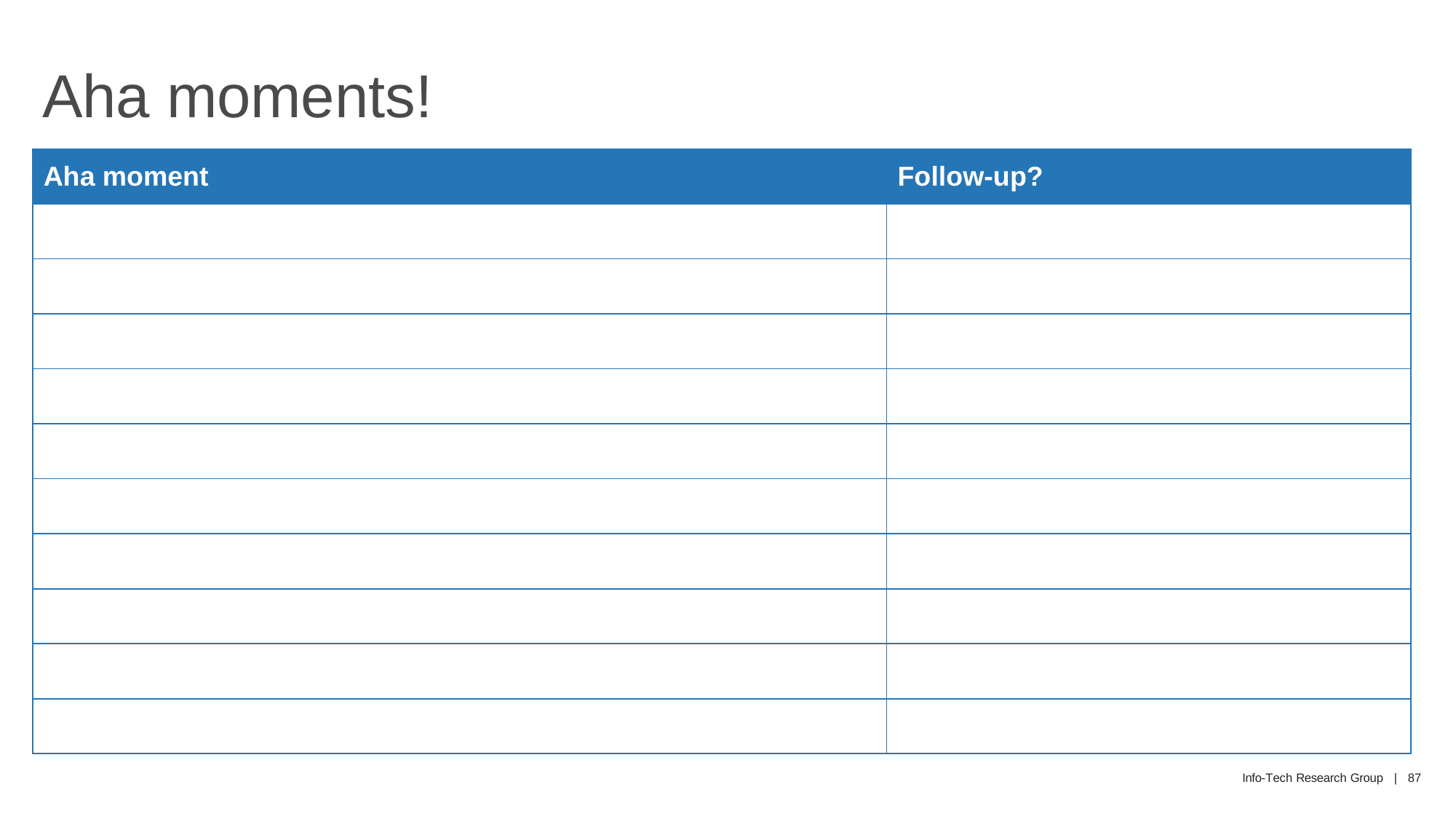

# Aha moments!
| Aha moment | Follow-up? |
| --- | --- |
|  |  |
|  |  |
|  |  |
|  |  |
|  |  |
|  |  |
|  |  |
|  |  |
|  |  |
|  |  |